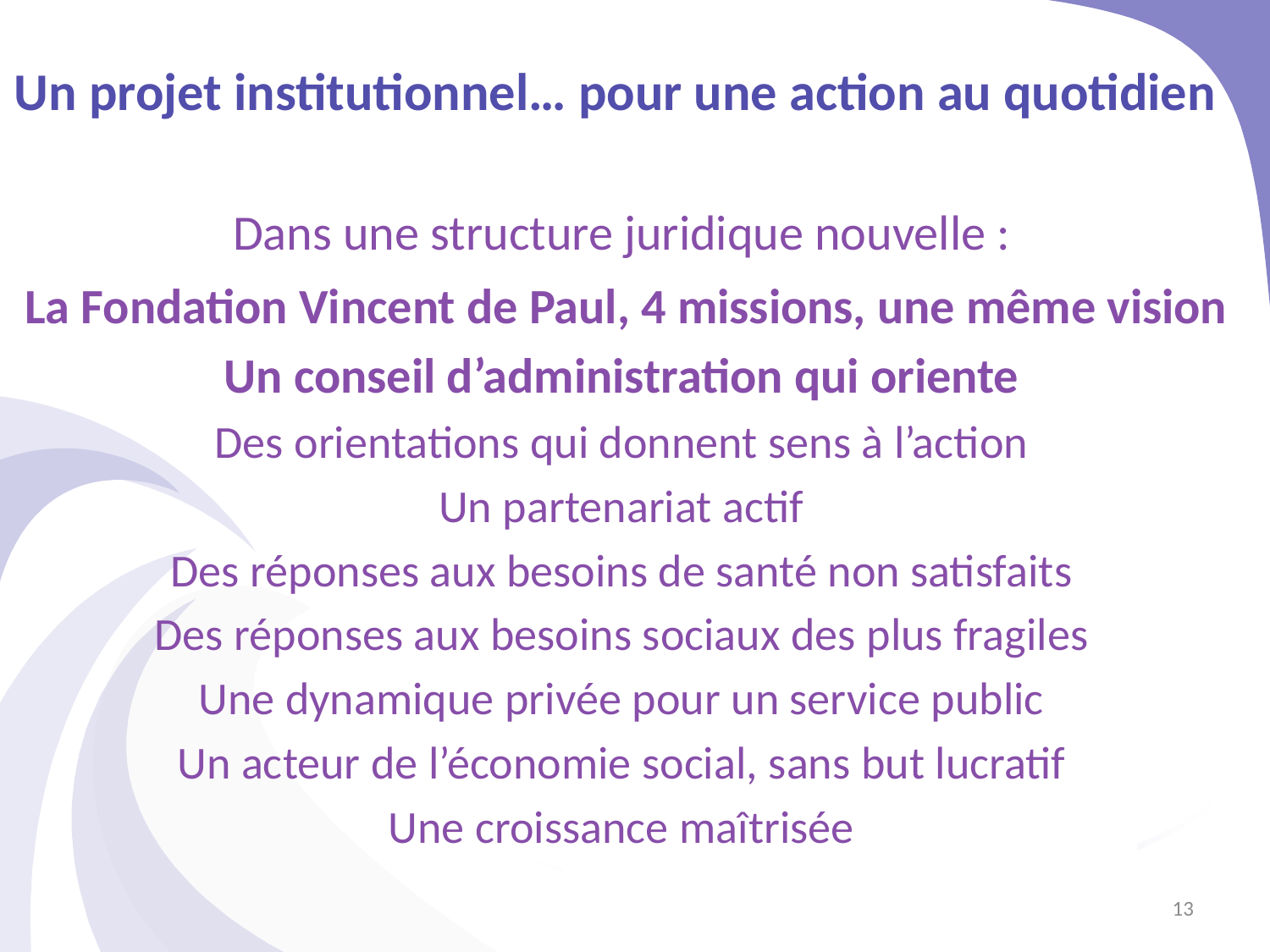

# Un projet institutionnel… pour une action au quotidien
Dans une structure juridique nouvelle :
 La Fondation Vincent de Paul, 4 missions, une même vision
Un conseil d’administration qui oriente
Des orientations qui donnent sens à l’action
Un partenariat actif
Des réponses aux besoins de santé non satisfaits
Des réponses aux besoins sociaux des plus fragiles
Une dynamique privée pour un service public
Un acteur de l’économie social, sans but lucratif
Une croissance maîtrisée

13